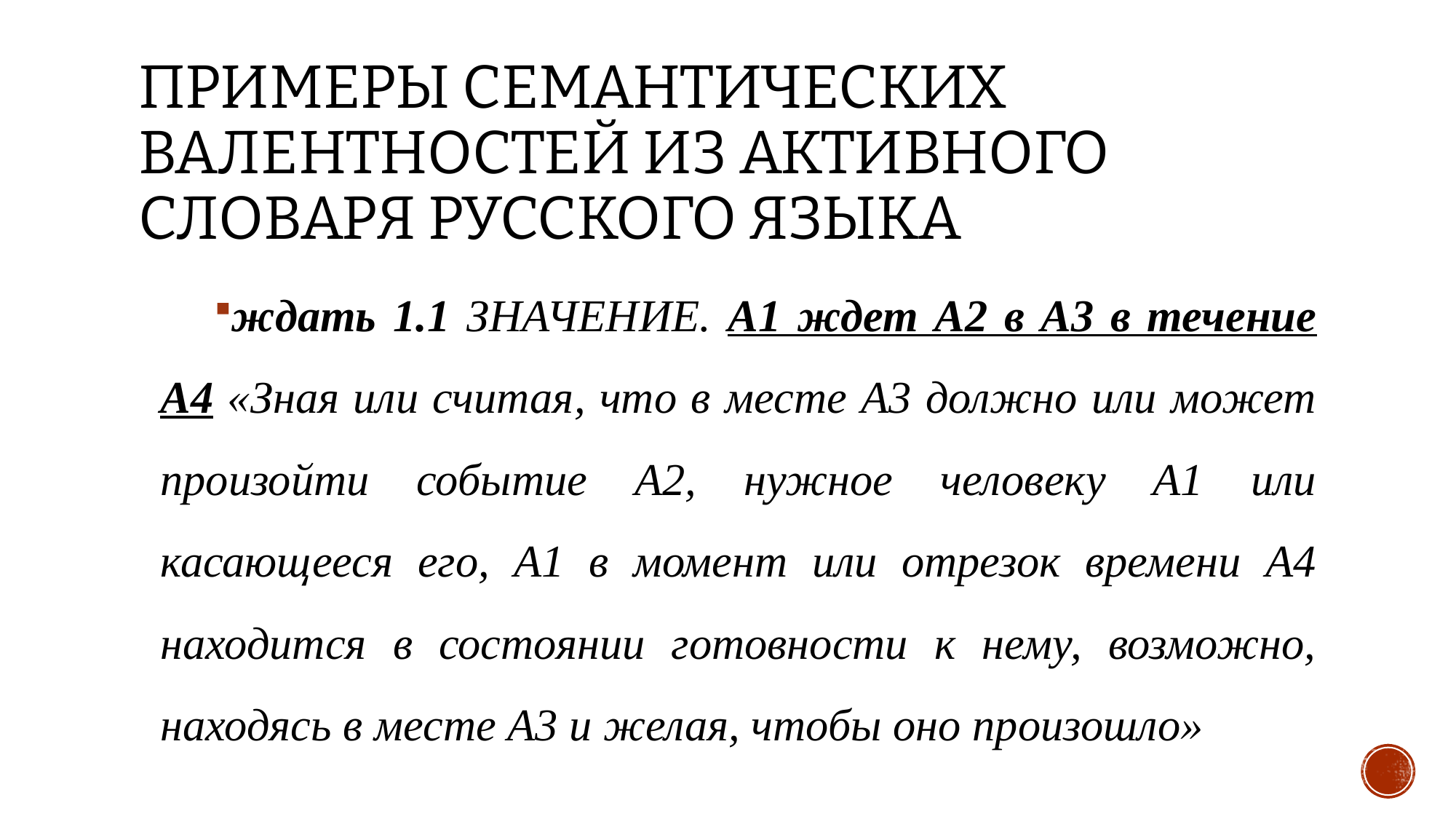

# Примеры семантических валентностей из активного словаря русского языка
ждать 1.1 ЗНАЧЕНИЕ. А1 ждет А2 в А3 в течение А4 «Зная или считая, что в месте А3 должно или может произойти событие А2, нужное человеку А1 или касающееся его, А1 в момент или отрезок времени А4 находится в состоянии готовности к нему, возможно, находясь в месте А3 и желая, чтобы оно произошло»